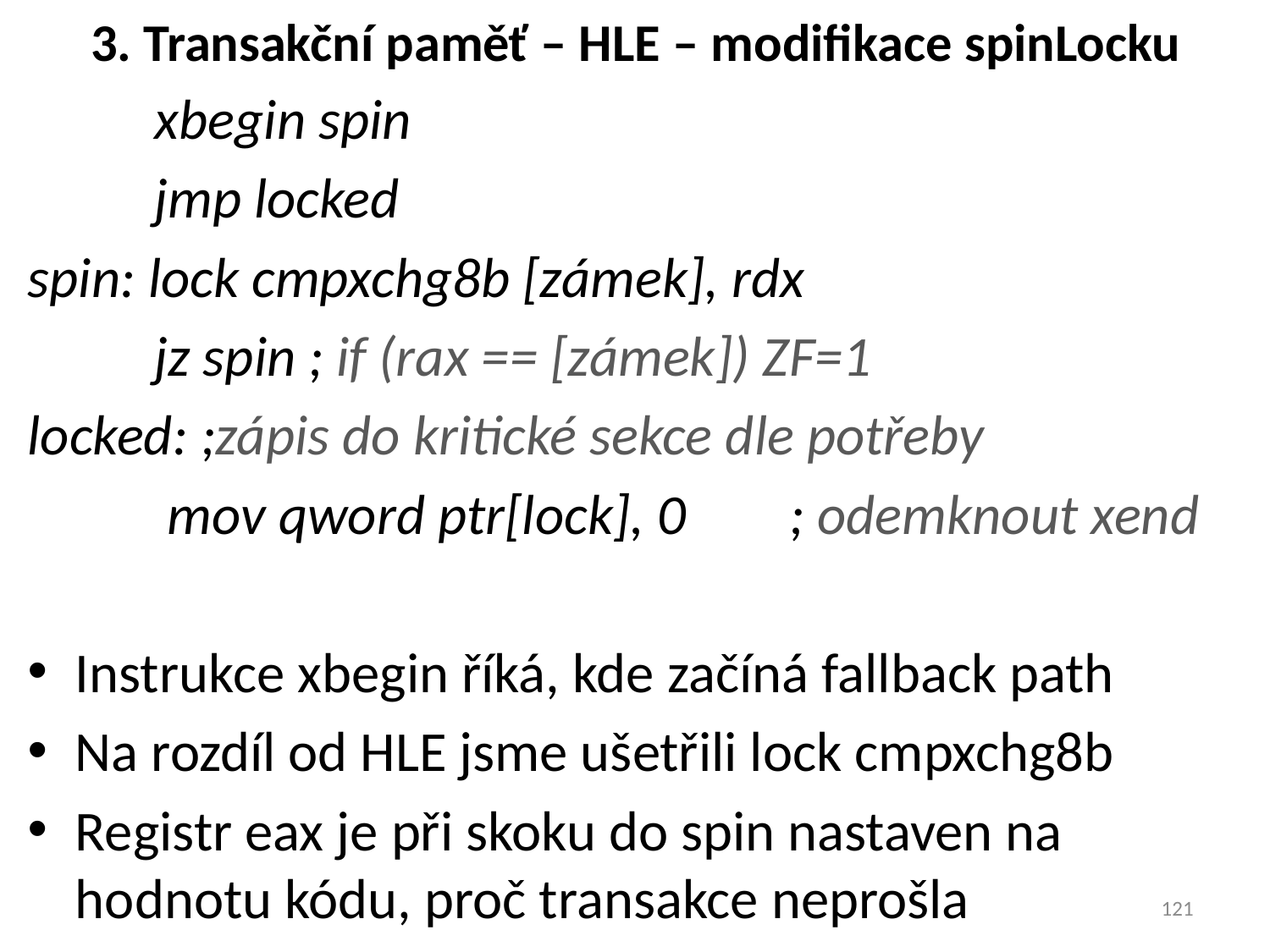

# 3. Transakční paměť – HLE – modifikace spinLocku
	xbegin spin
	jmp locked
spin: lock cmpxchg8b [zámek], rdx
	jz spin ; if (rax == [zámek]) ZF=1
locked: ;zápis do kritické sekce dle potřeby
           mov qword ptr[lock], 0	; odemknout xend

Instrukce xbegin říká, kde začíná fallback path
Na rozdíl od HLE jsme ušetřili lock cmpxchg8b
Registr eax je při skoku do spin nastaven na hodnotu kódu, proč transakce neprošla
121